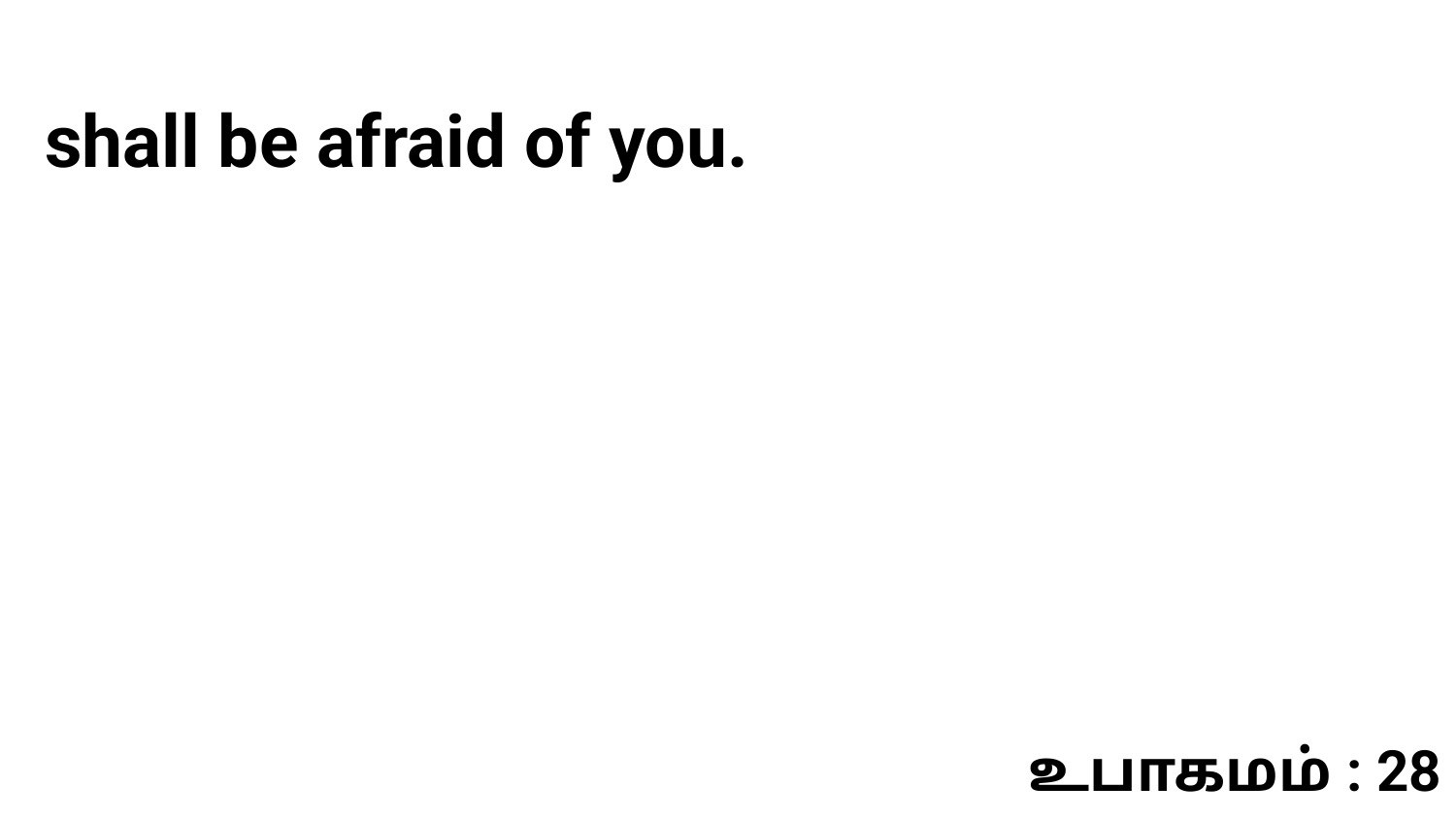

shall be afraid of you.
உபாகமம் : 28